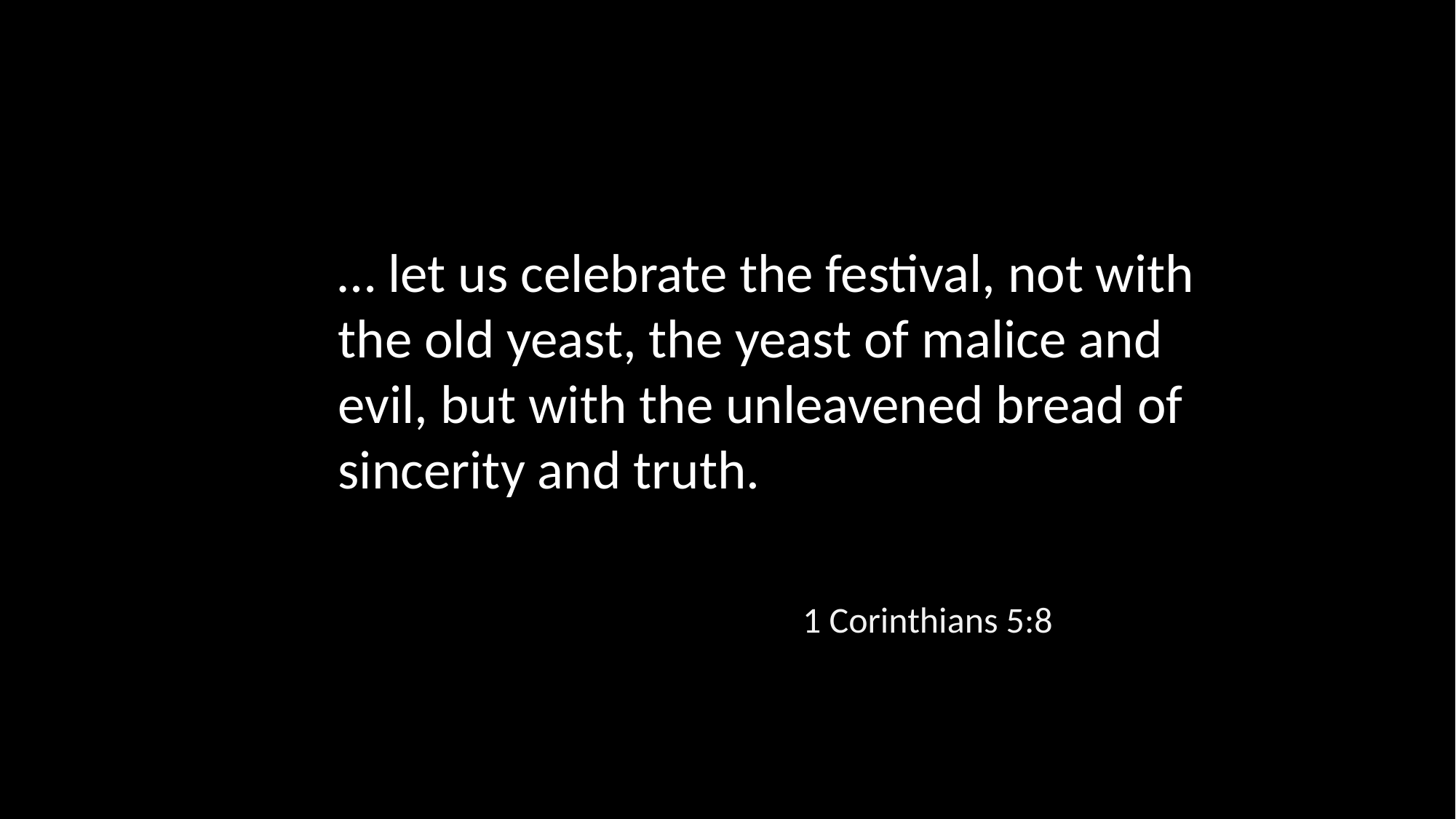

… let us celebrate the festival, not with the old yeast, the yeast of malice and evil, but with the unleavened bread of sincerity and truth.
1 Corinthians 5:8